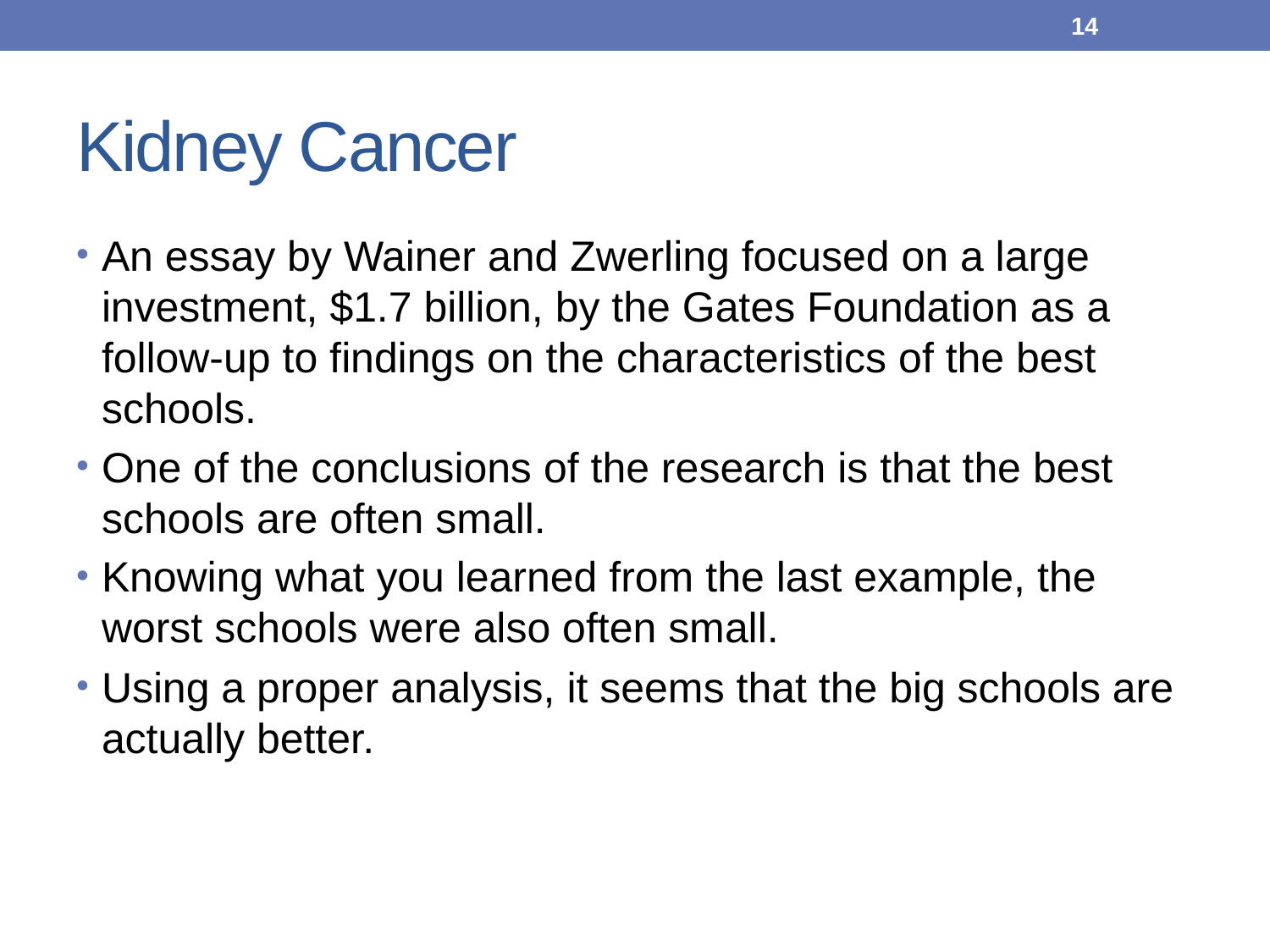

14
# Kidney Cancer
An essay by Wainer and Zwerling focused on a large investment, $1.7 billion, by the Gates Foundation as a follow-up to findings on the characteristics of the best schools.
One of the conclusions of the research is that the best schools are often small.
Knowing what you learned from the last example, the worst schools were also often small.
Using a proper analysis, it seems that the big schools are actually better.